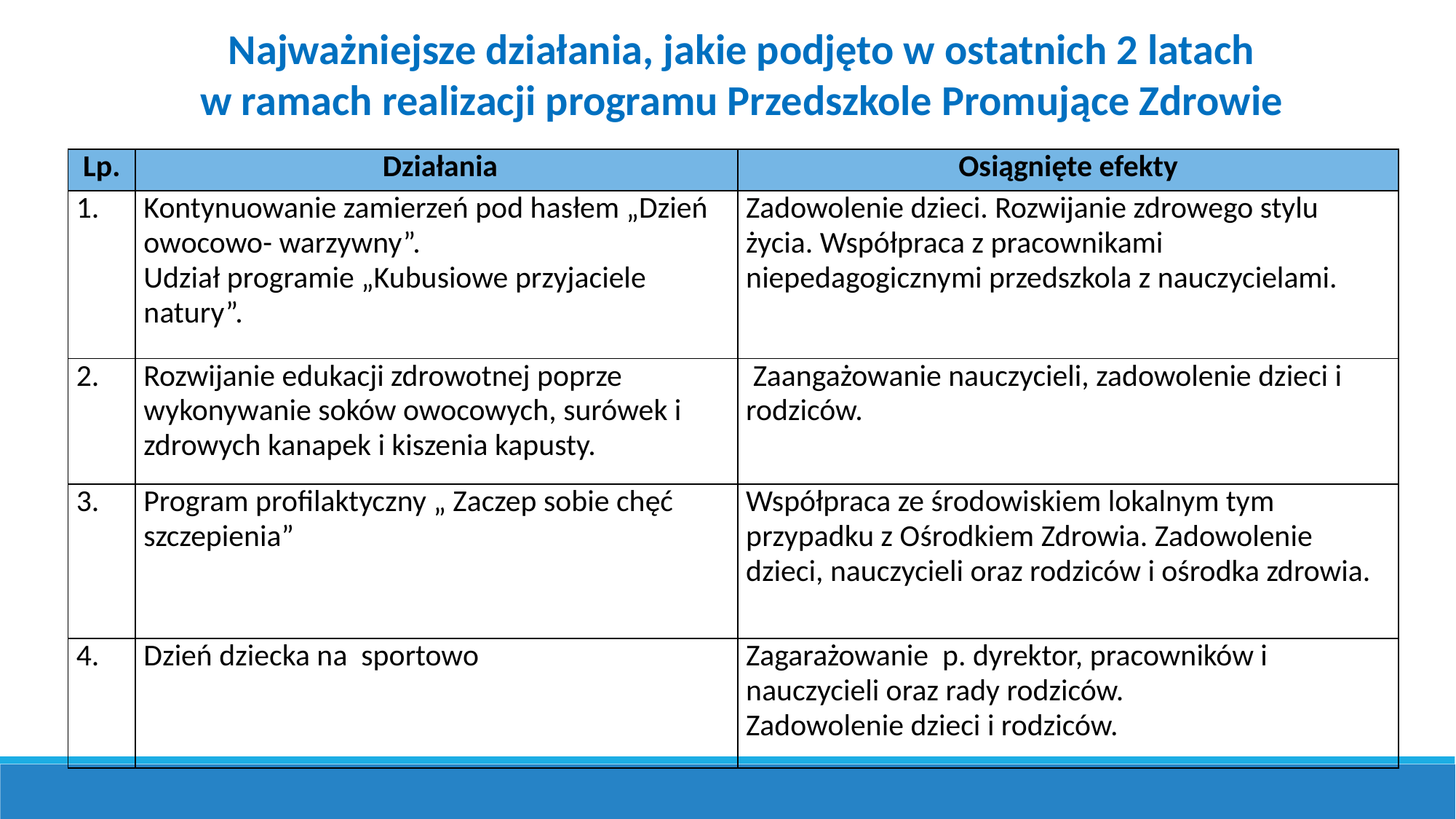

Najważniejsze działania, jakie podjęto w ostatnich 2 latach
w ramach realizacji programu Przedszkole Promujące Zdrowie
| Lp. | Działania | Osiągnięte efekty |
| --- | --- | --- |
| 1. | Kontynuowanie zamierzeń pod hasłem „Dzień owocowo- warzywny”. Udział programie „Kubusiowe przyjaciele natury”. | Zadowolenie dzieci. Rozwijanie zdrowego stylu życia. Współpraca z pracownikami niepedagogicznymi przedszkola z nauczycielami. |
| 2. | Rozwijanie edukacji zdrowotnej poprze wykonywanie soków owocowych, surówek i zdrowych kanapek i kiszenia kapusty. | Zaangażowanie nauczycieli, zadowolenie dzieci i rodziców. |
| 3. | Program profilaktyczny „ Zaczep sobie chęć szczepienia” | Współpraca ze środowiskiem lokalnym tym przypadku z Ośrodkiem Zdrowia. Zadowolenie dzieci, nauczycieli oraz rodziców i ośrodka zdrowia. |
| 4. | Dzień dziecka na sportowo | Zagarażowanie p. dyrektor, pracowników i nauczycieli oraz rady rodziców. Zadowolenie dzieci i rodziców. |